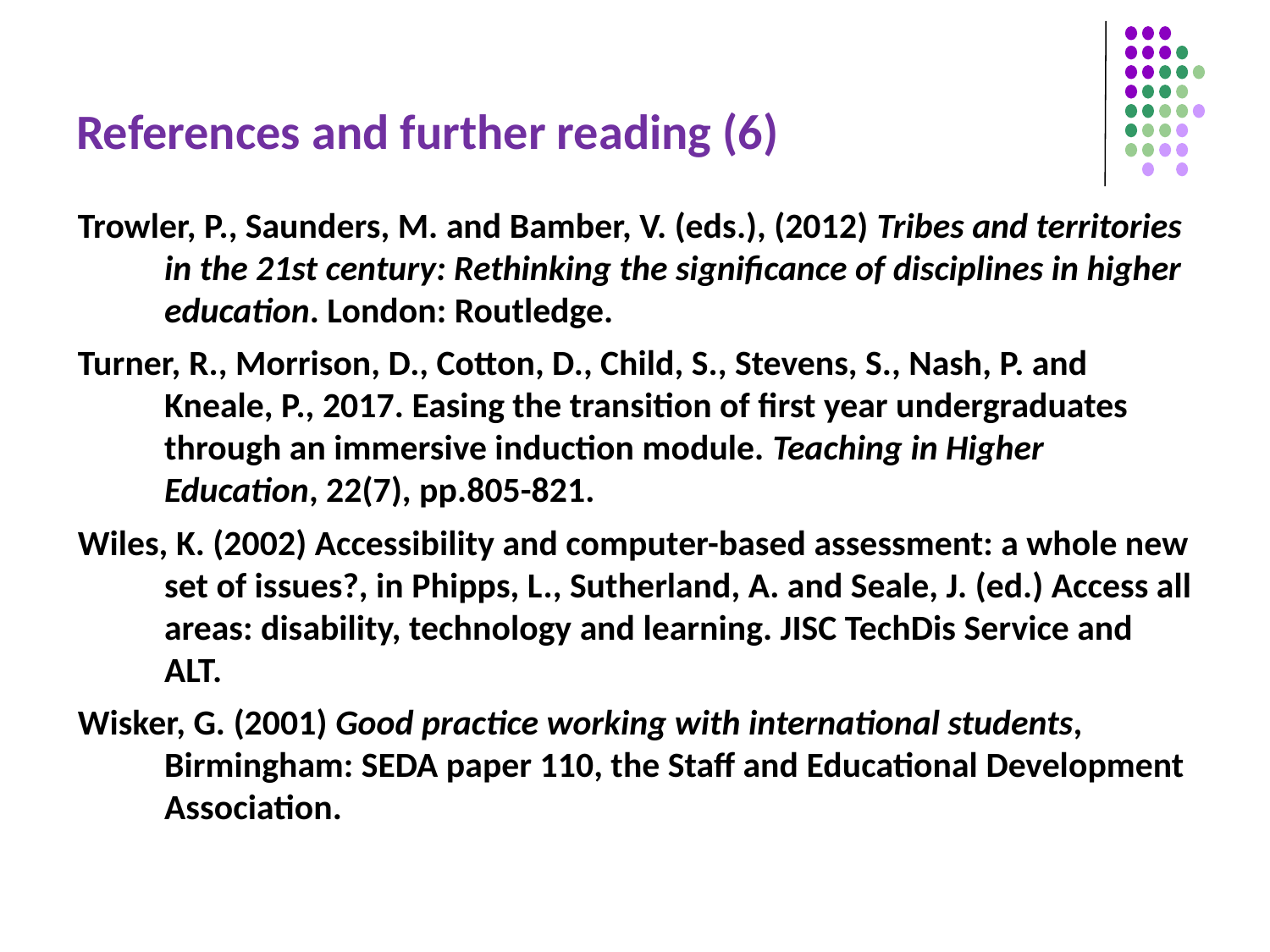

# References and further reading (6)
Trowler, P., Saunders, M. and Bamber, V. (eds.), (2012) Tribes and territories in the 21st century: Rethinking the significance of disciplines in higher education. London: Routledge.
Turner, R., Morrison, D., Cotton, D., Child, S., Stevens, S., Nash, P. and Kneale, P., 2017. Easing the transition of first year undergraduates through an immersive induction module. Teaching in Higher Education, 22(7), pp.805-821.
Wiles, K. (2002) Accessibility and computer-based assessment: a whole new set of issues?, in Phipps, L., Sutherland, A. and Seale, J. (ed.) Access all areas: disability, technology and learning. JISC TechDis Service and ALT.
Wisker, G. (2001) Good practice working with international students, Birmingham: SEDA paper 110, the Staff and Educational Development Association.